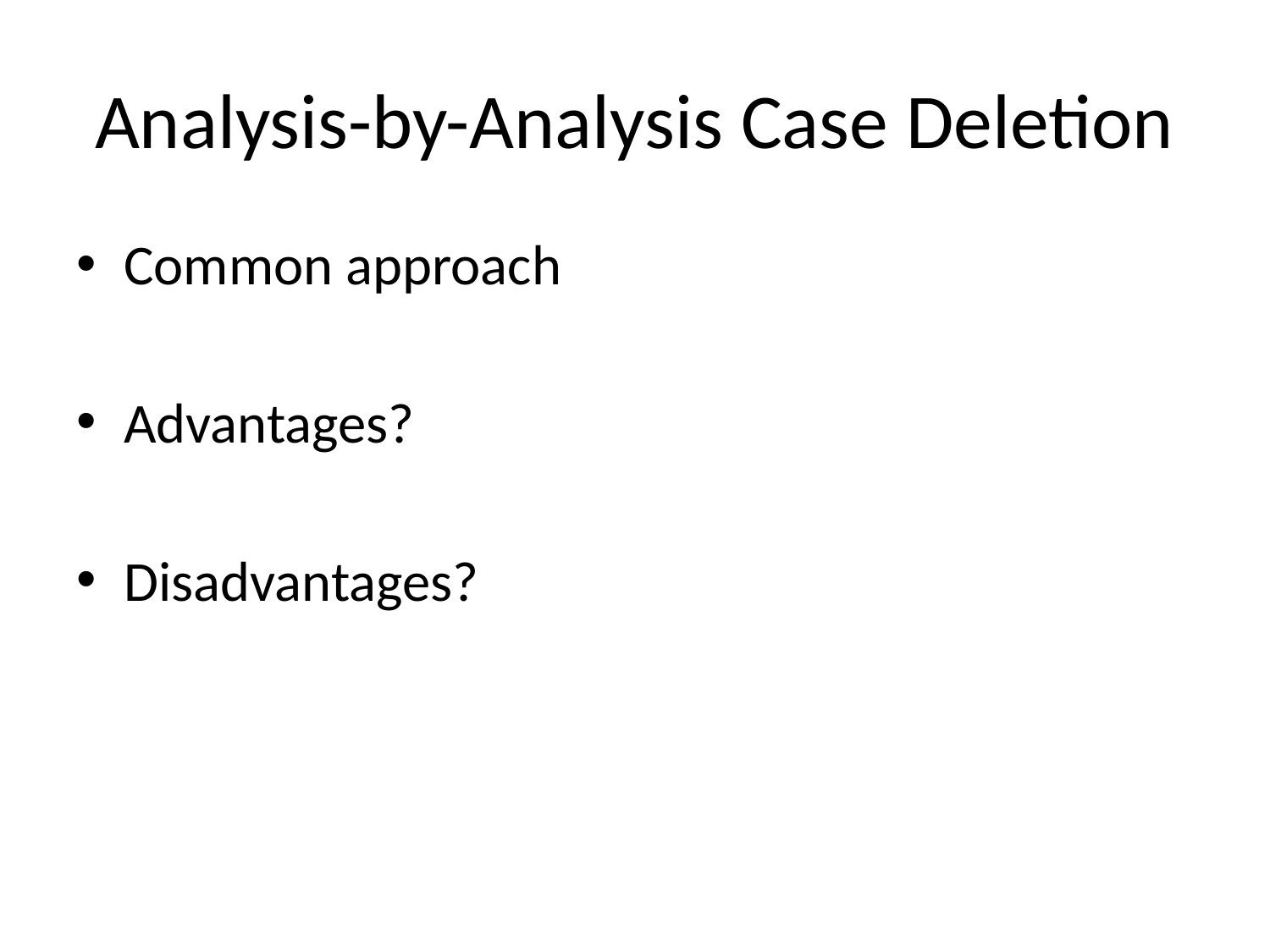

# Analysis-by-Analysis Case Deletion
Common approach

Advantages?

Disadvantages?